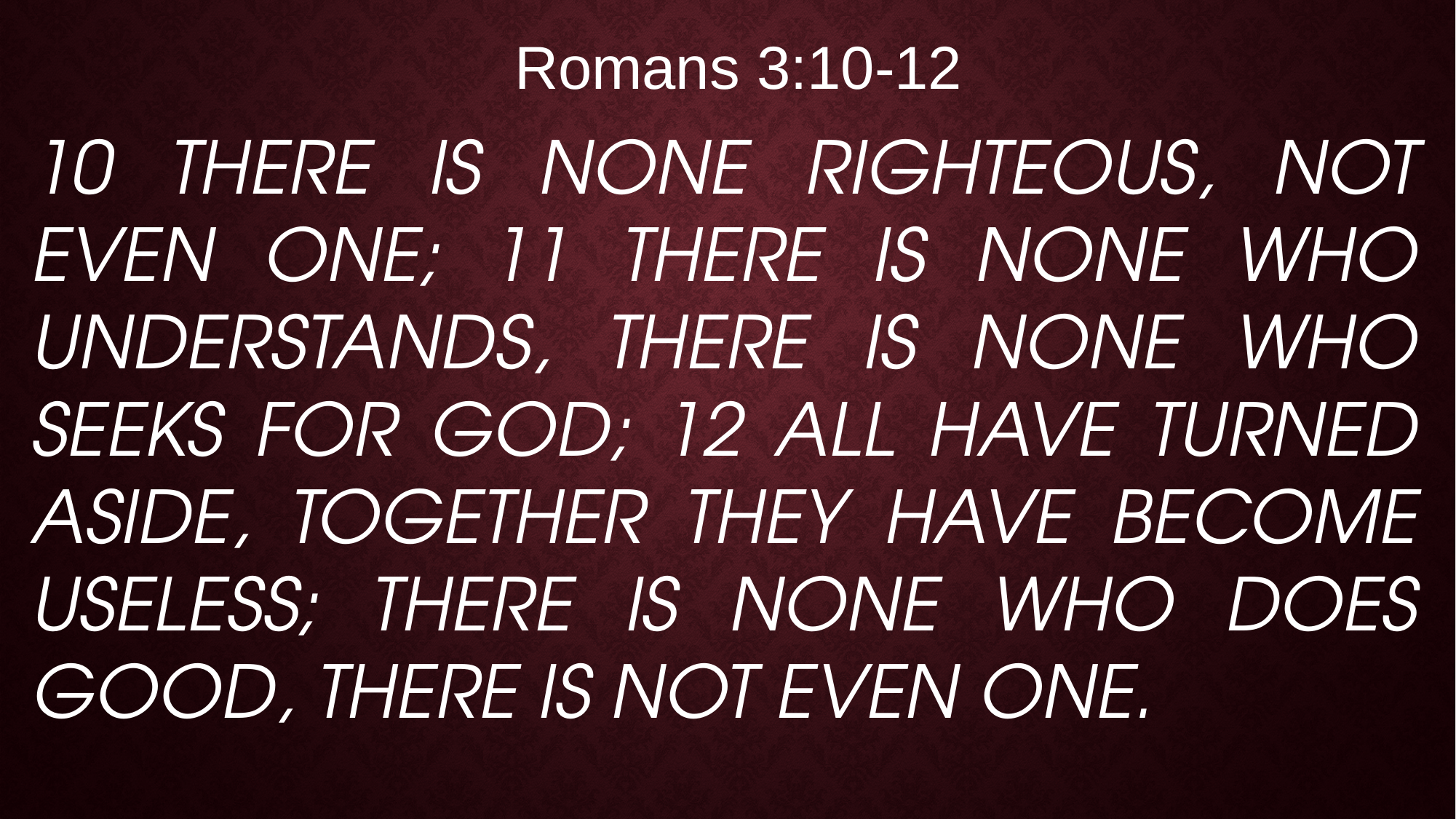

Romans 3:10-12
10 THERE IS NONE RIGHTEOUS, NOT EVEN ONE; 11 THERE IS NONE WHO UNDERSTANDS, THERE IS NONE WHO SEEKS FOR GOD; 12 ALL HAVE TURNED ASIDE, TOGETHER THEY HAVE BECOME USELESS; THERE IS NONE WHO DOES GOOD, THERE IS NOT EVEN ONE.